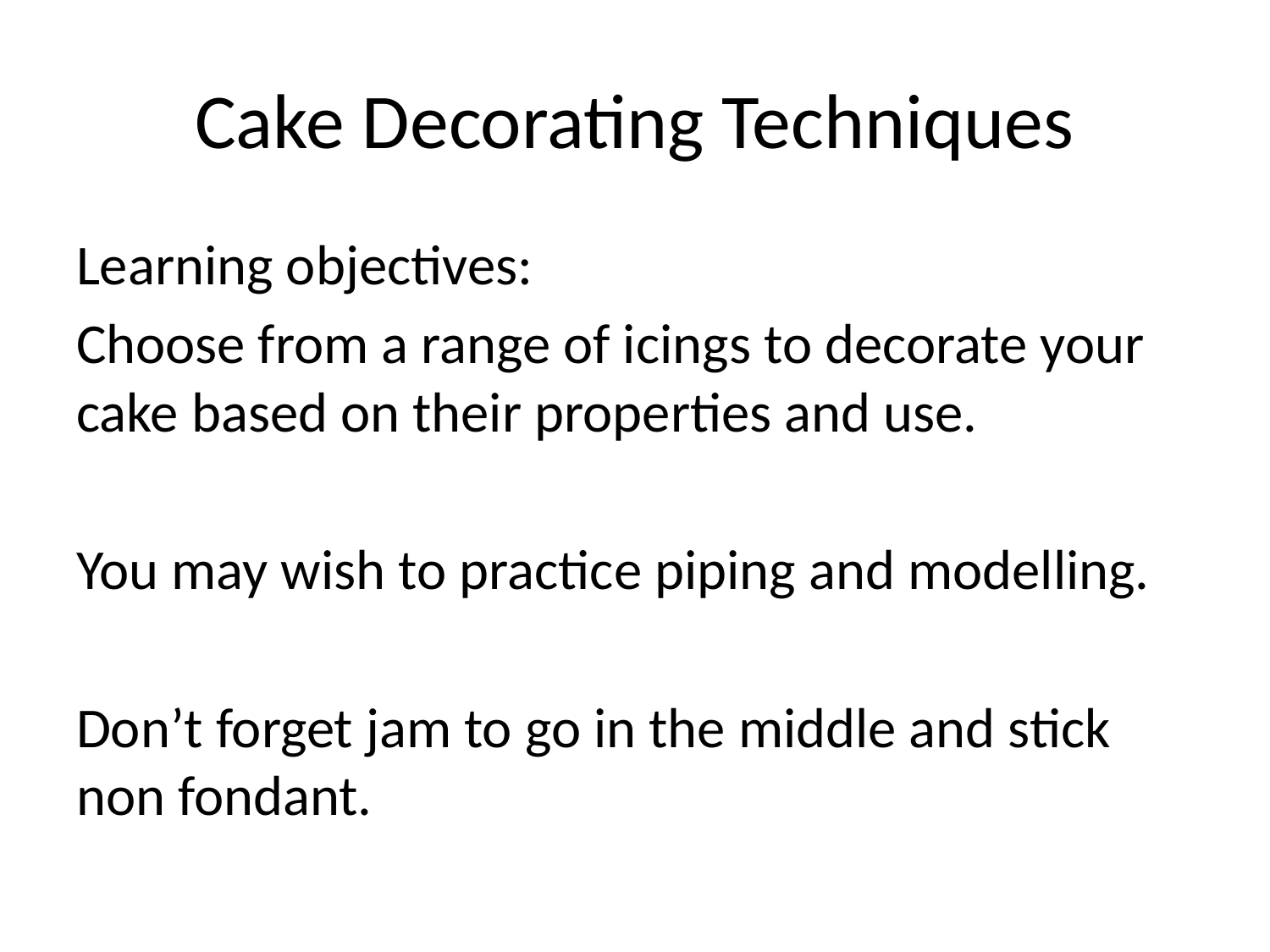

# Cake Decorating Techniques
Learning objectives:
Choose from a range of icings to decorate your cake based on their properties and use.

You may wish to practice piping and modelling.

Don’t forget jam to go in the middle and stick non fondant.